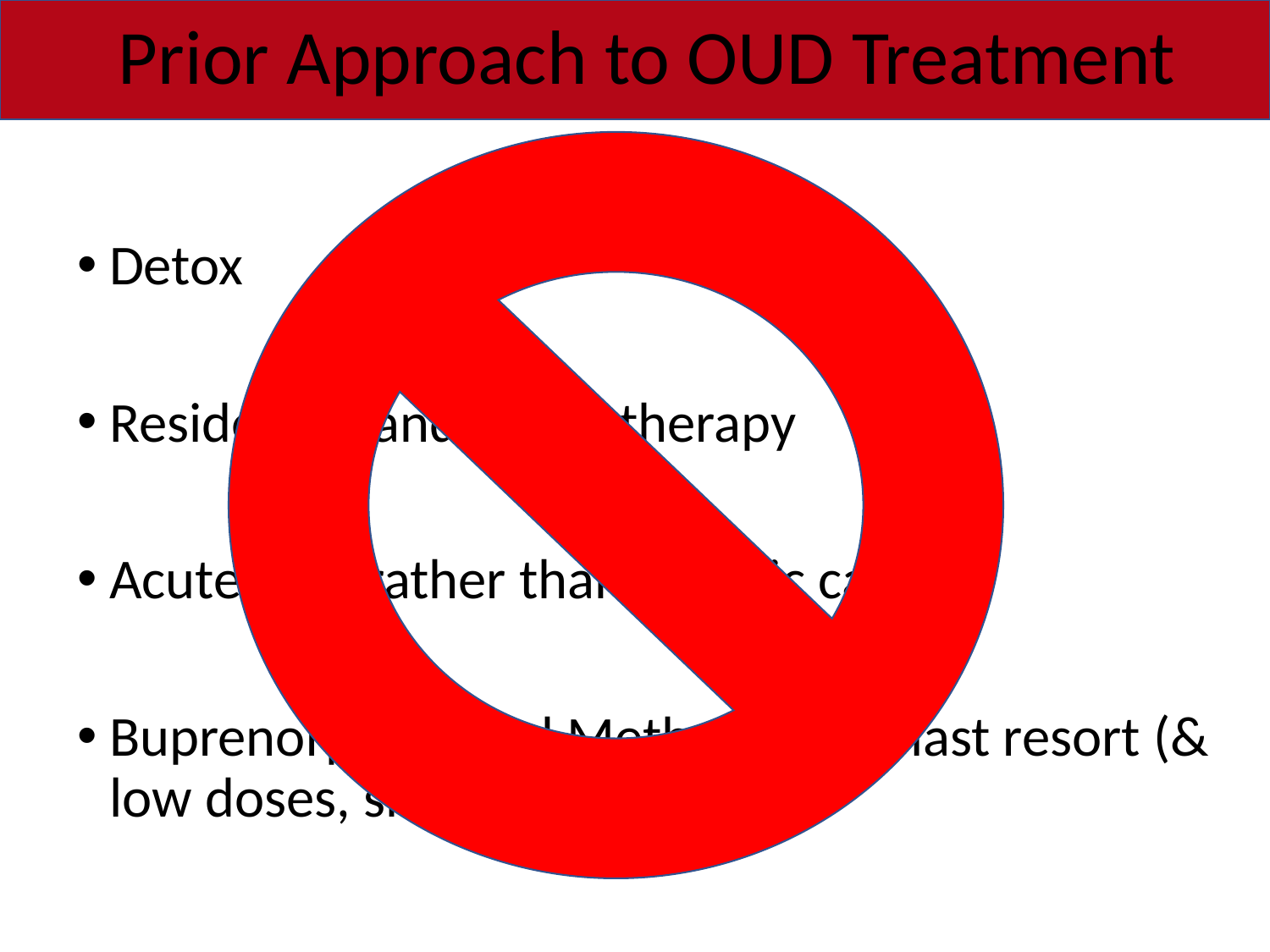

# Prior Approach to OUD Treatment

Detox

Residential and group therapy

Acute care rather than chronic care

Buprenorphine and Methadone as last resort (& low doses, short term)